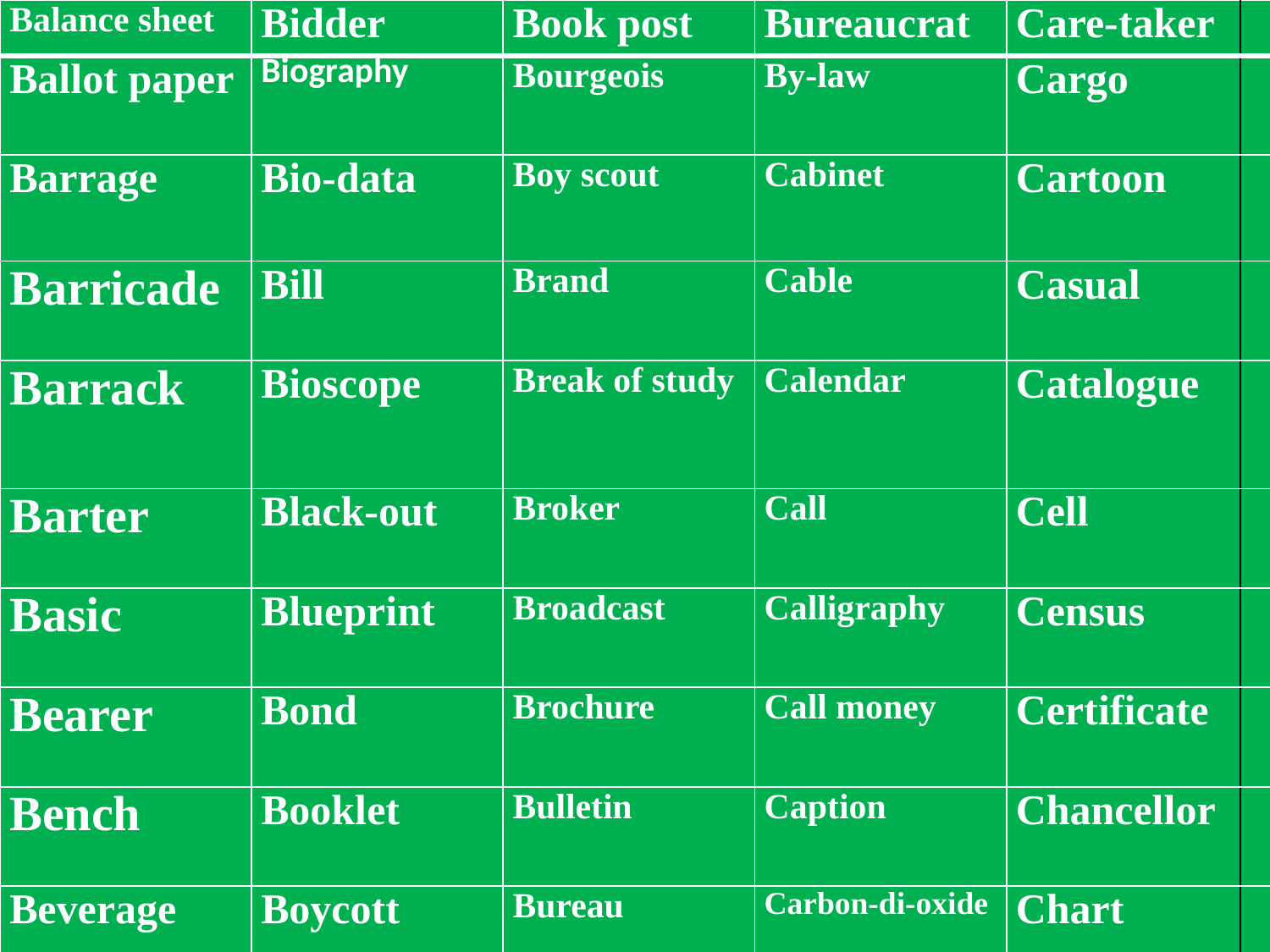

| Balance sheet | Bidder | Book post | Bureaucrat | Care-taker |  |
| --- | --- | --- | --- | --- | --- |
| Ballot paper | Biography | Bourgeois | By-law | Cargo |  |
| Barrage | Bio-data | Boy scout | Cabinet | Cartoon |  |
| Barricade | Bill | Brand | Cable | Casual |  |
| Barrack | Bioscope | Break of study | Calendar | Catalogue |  |
| Barter | Black-out | Broker | Call | Cell |  |
| Basic | Blueprint | Broadcast | Calligraphy | Census |  |
| Bearer | Bond | Brochure | Call money | Certificate |  |
| Bench | Booklet | Bulletin | Caption | Chancellor |  |
| Beverage | Boycott | Bureau | Carbon-di-oxide | Chart |  |